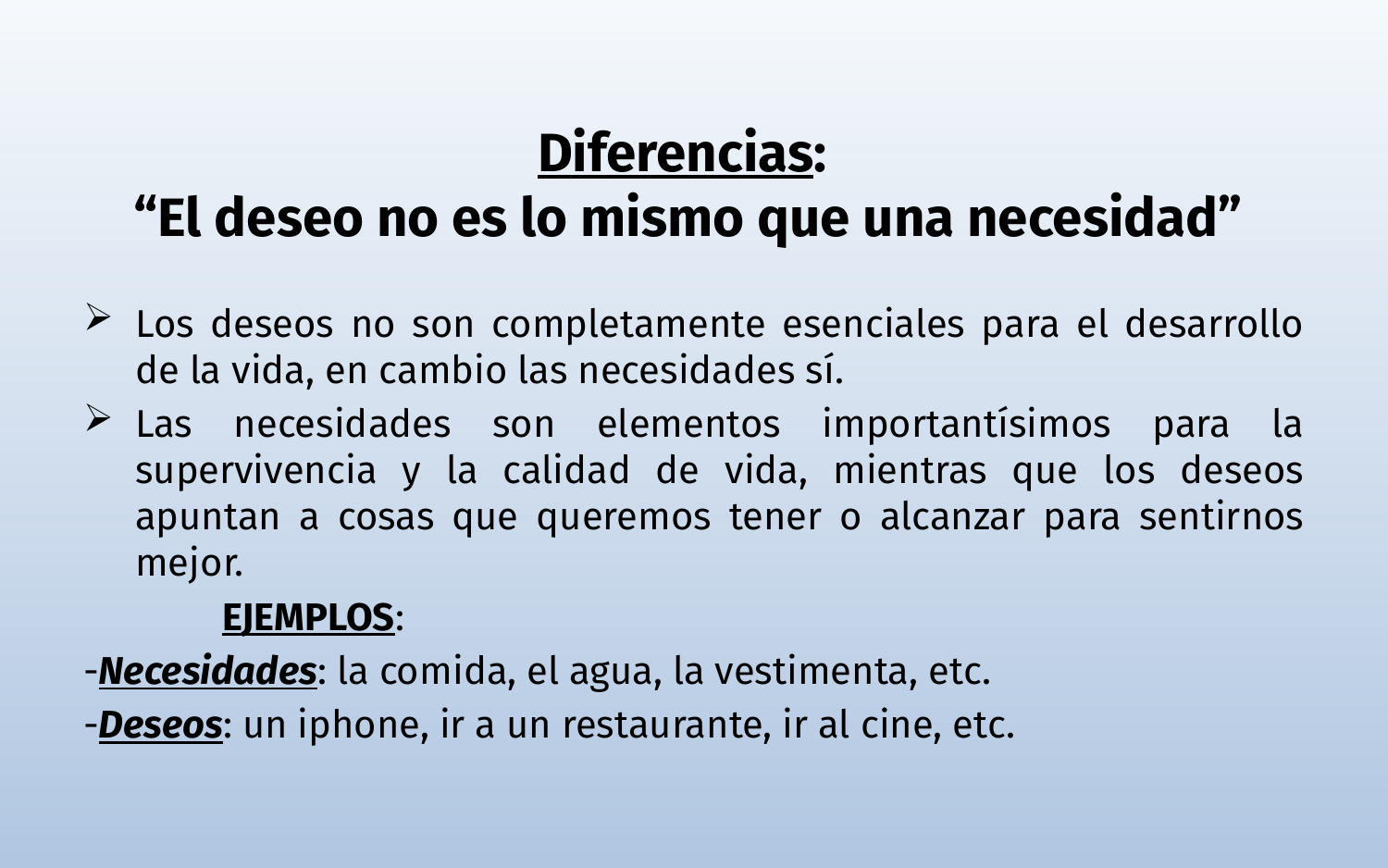

# Diferencias: “El deseo no es lo mismo que una necesidad”
Los deseos no son completamente esenciales para el desarrollo de la vida, en cambio las necesidades sí.
Las necesidades son elementos importantísimos para la supervivencia y la calidad de vida, mientras que los deseos apuntan a cosas que queremos tener o alcanzar para sentirnos mejor.
	EJEMPLOS:
-Necesidades: la comida, el agua, la vestimenta, etc.
-Deseos: un iphone, ir a un restaurante, ir al cine, etc.